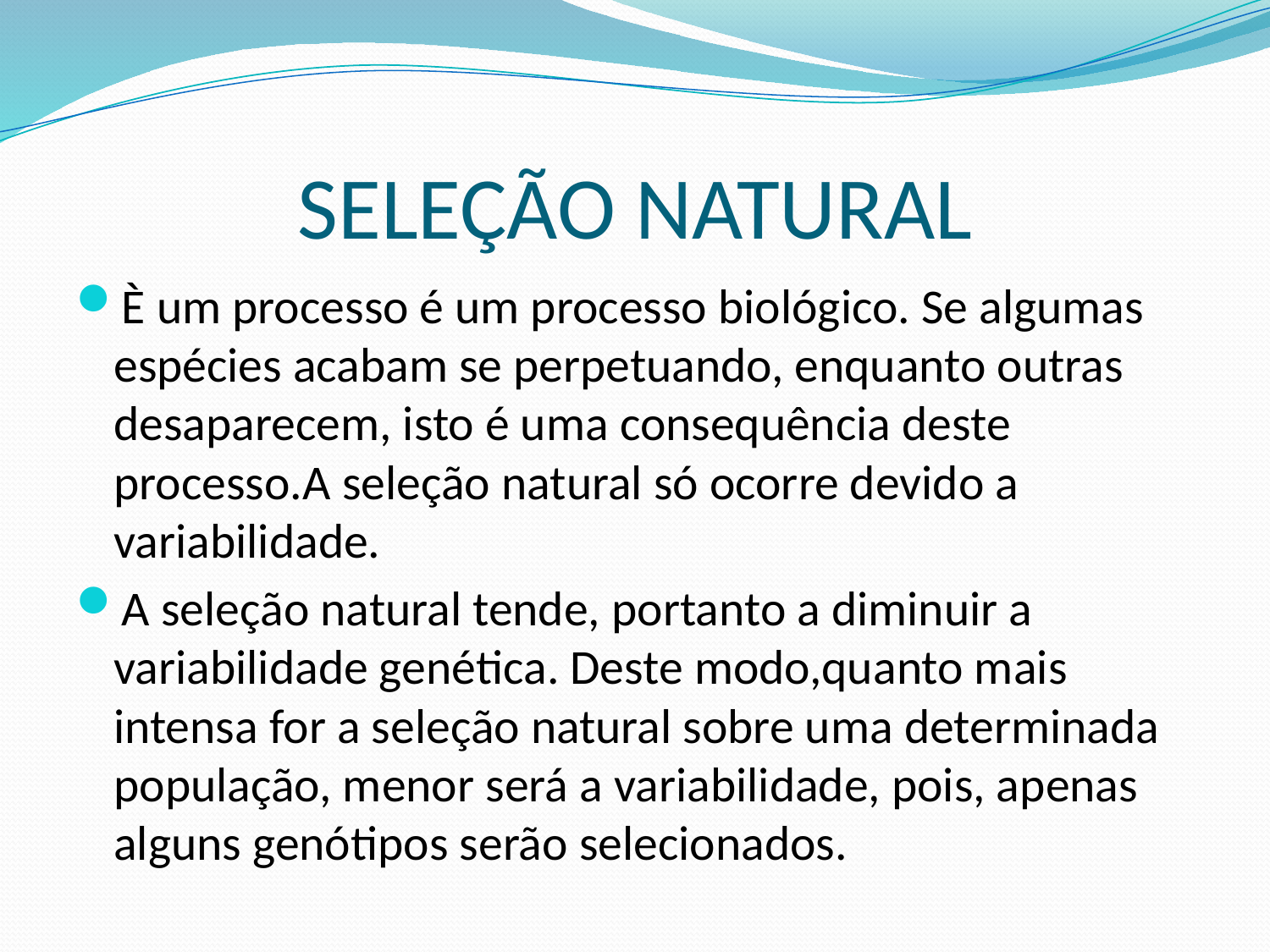

# SELEÇÃO NATURAL
È um processo é um processo biológico. Se algumas espécies acabam se perpetuando, enquanto outras desaparecem, isto é uma consequência deste processo.A seleção natural só ocorre devido a variabilidade.
A seleção natural tende, portanto a diminuir a variabilidade genética. Deste modo,quanto mais intensa for a seleção natural sobre uma determinada população, menor será a variabilidade, pois, apenas alguns genótipos serão selecionados.